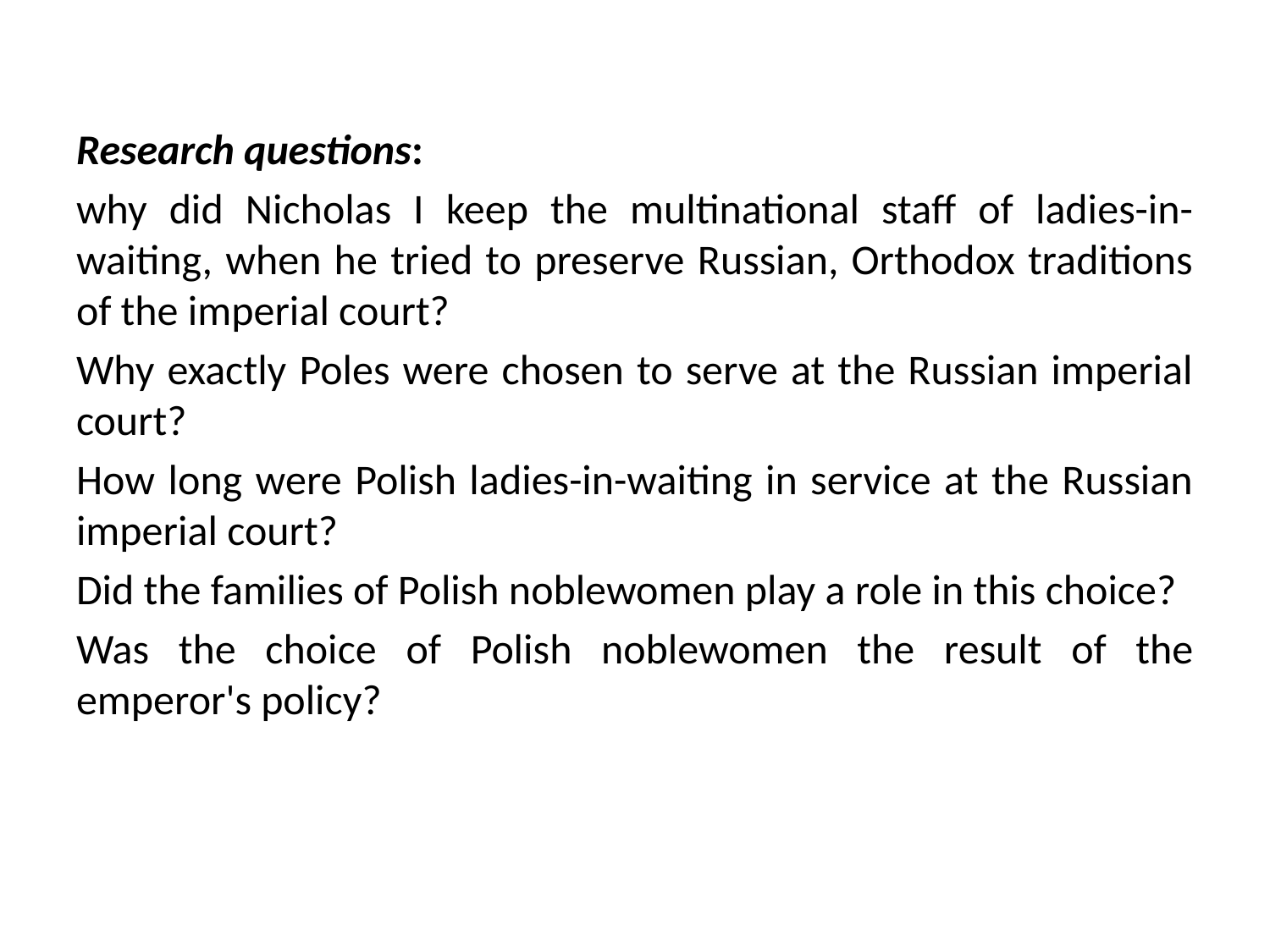

#
Research questions:
why did Nicholas I keep the multinational staff of ladies-in-waiting, when he tried to preserve Russian, Orthodox traditions of the imperial court?
Why exactly Poles were chosen to serve at the Russian imperial court?
How long were Polish ladies-in-waiting in service at the Russian imperial court?
Did the families of Polish noblewomen play a role in this choice?
Was the choice of Polish noblewomen the result of the emperor's policy?